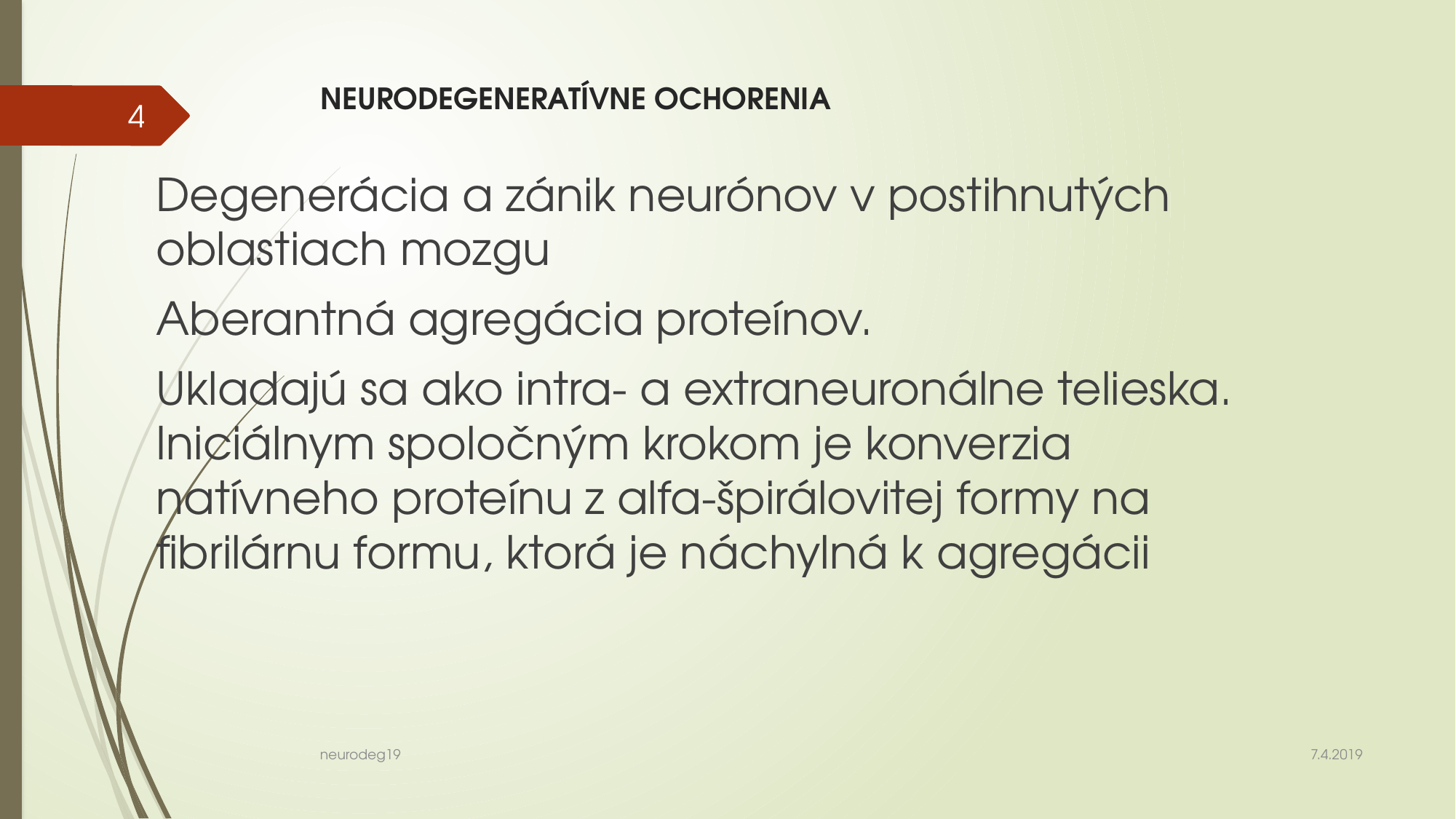

# NEURODEGENERATÍVNE OCHORENIA
4
Degenerácia a zánik neurónov v postihnutých oblastiach mozgu
Aberantná agregácia proteínov.
Ukladajú sa ako intra- a extraneuronálne telieska. Iniciálnym spoločným krokom je konverzia natívneho proteínu z alfa-špirálovitej formy na fibrilárnu formu, ktorá je ná­chylná k agregácii

7.4.2019
neurodeg19